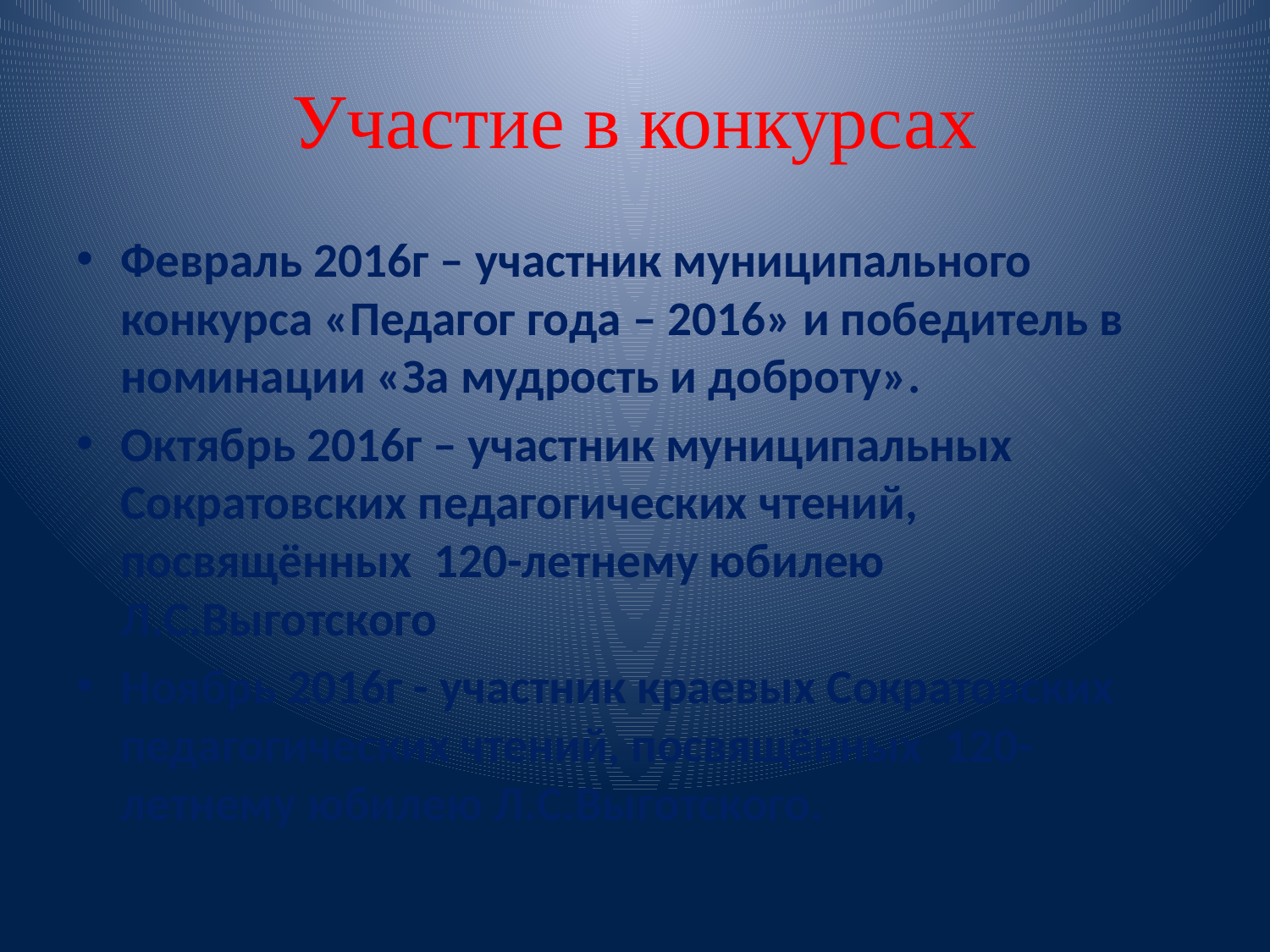

# Участие в конкурсах
Февраль 2016г – участник муниципального конкурса «Педагог года – 2016» и победитель в номинации «За мудрость и доброту».
Октябрь 2016г – участник муниципальных Сократовских педагогических чтений, посвящённых  120-летнему юбилею Л.С.Выготского
Ноябрь 2016г - участник краевых Сократовских педагогических чтений, посвящённых  120-летнему юбилею Л.С.Выготского.